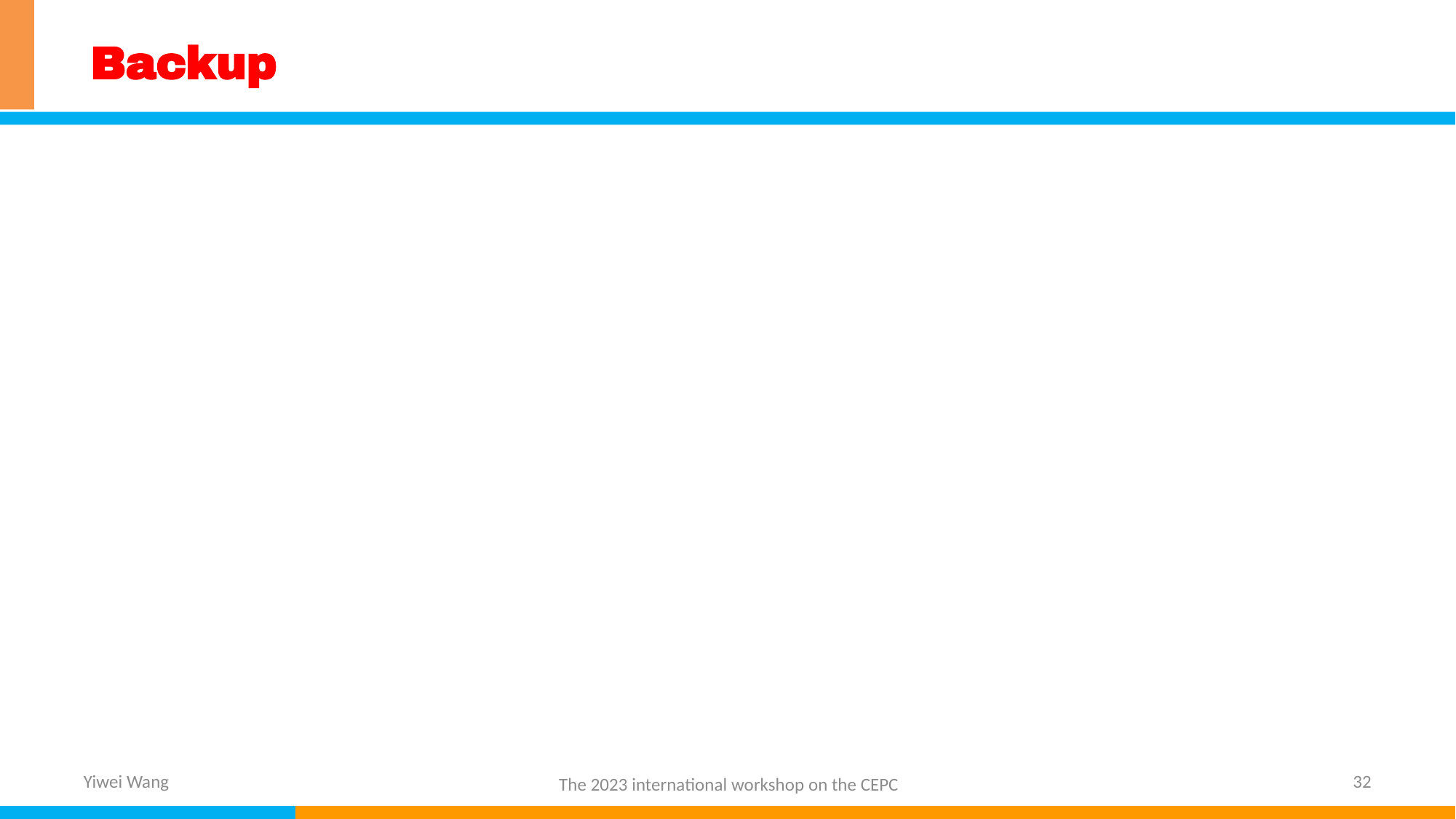

# Backup

Yiwei Wang
32
The 2023 international workshop on the CEPC